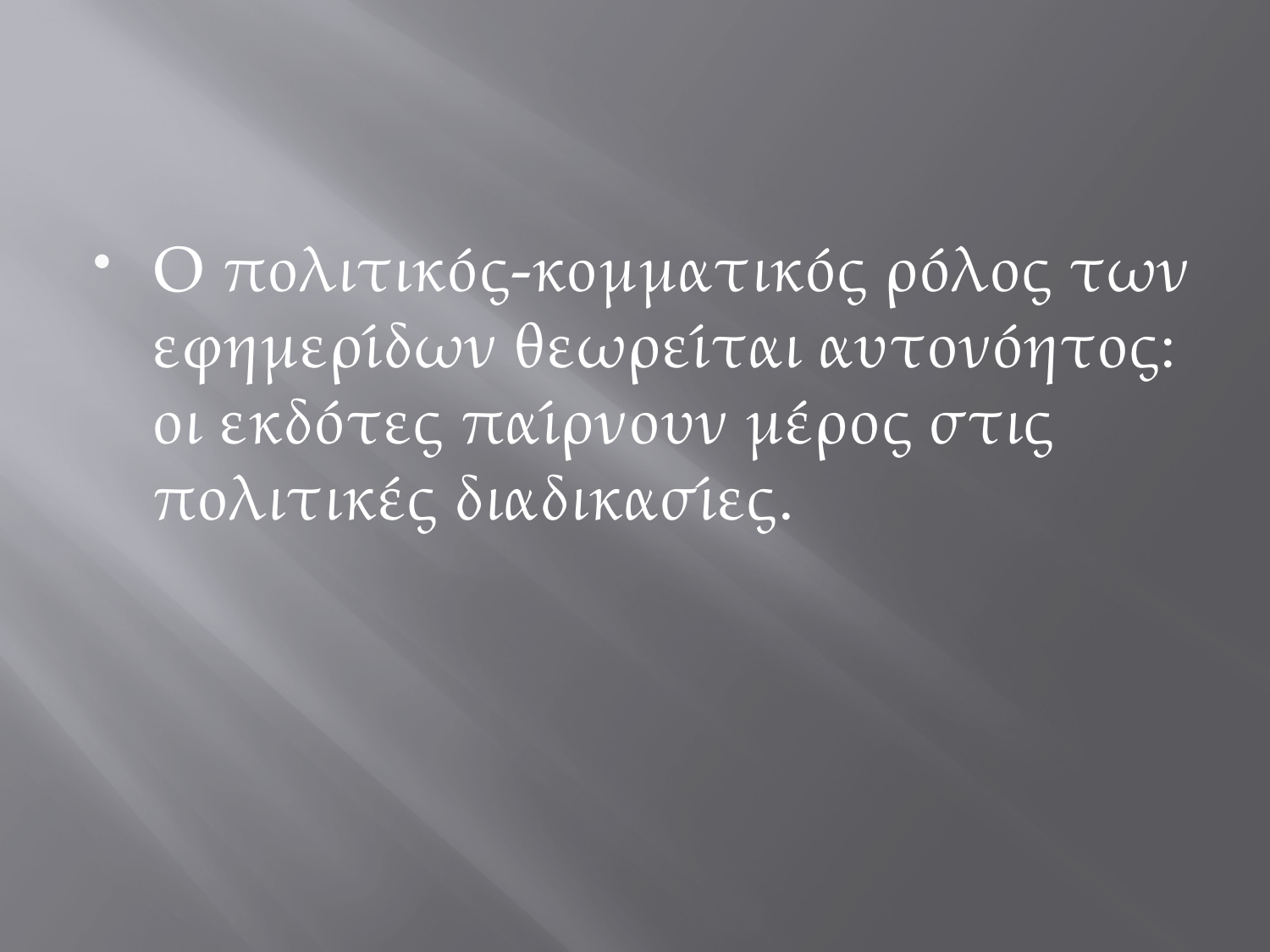

#
Ο πολιτικός-κομματικός ρόλος των εφημερίδων θεωρείται αυτονόητος: οι εκδότες παίρνουν μέρος στις πολιτικές διαδικασίες.